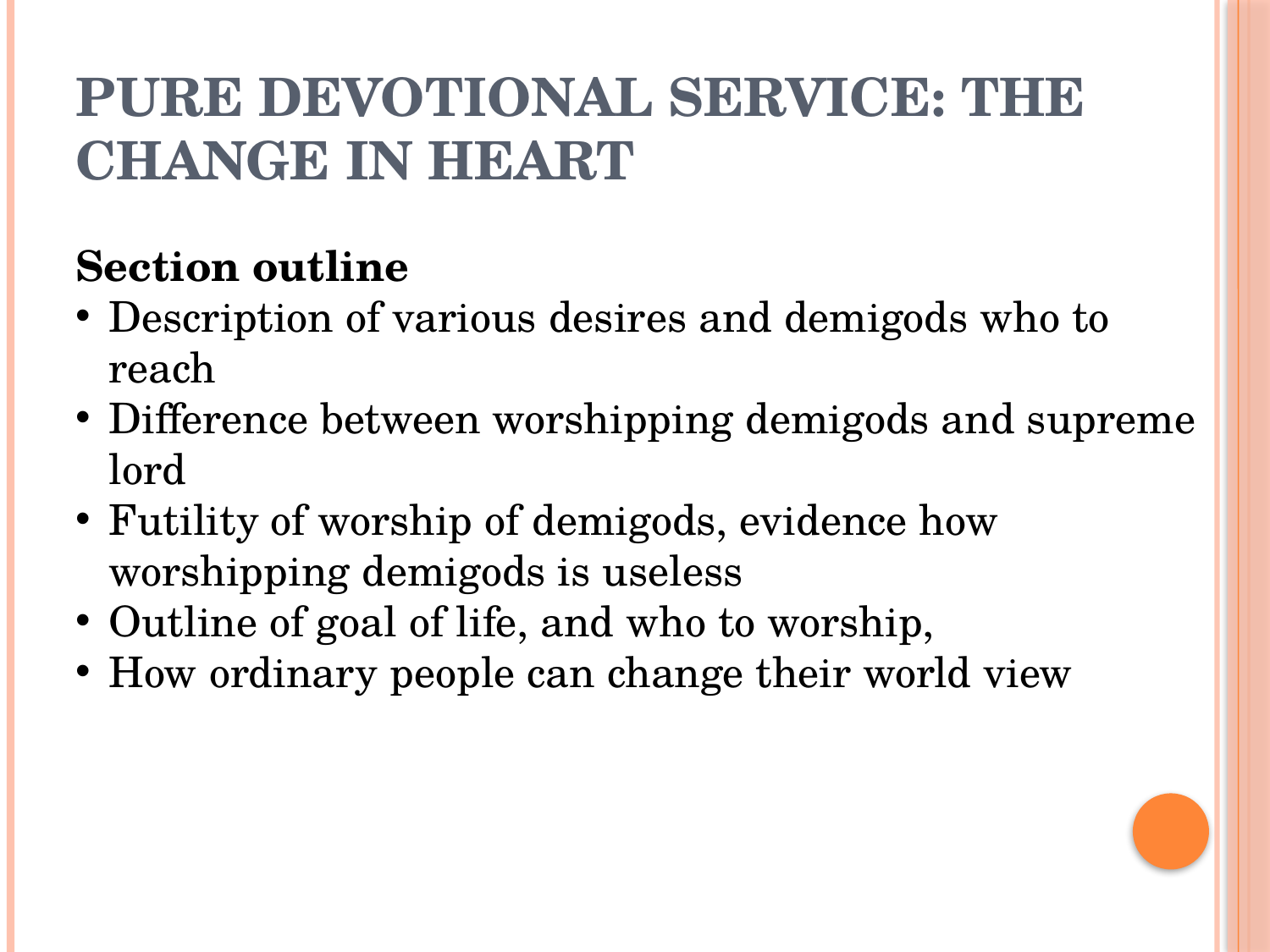

# Pure Devotional Service: The Change in Heart
Section outline
Description of various desires and demigods who to reach
Difference between worshipping demigods and supreme lord
Futility of worship of demigods, evidence how worshipping demigods is useless
Outline of goal of life, and who to worship,
How ordinary people can change their world view